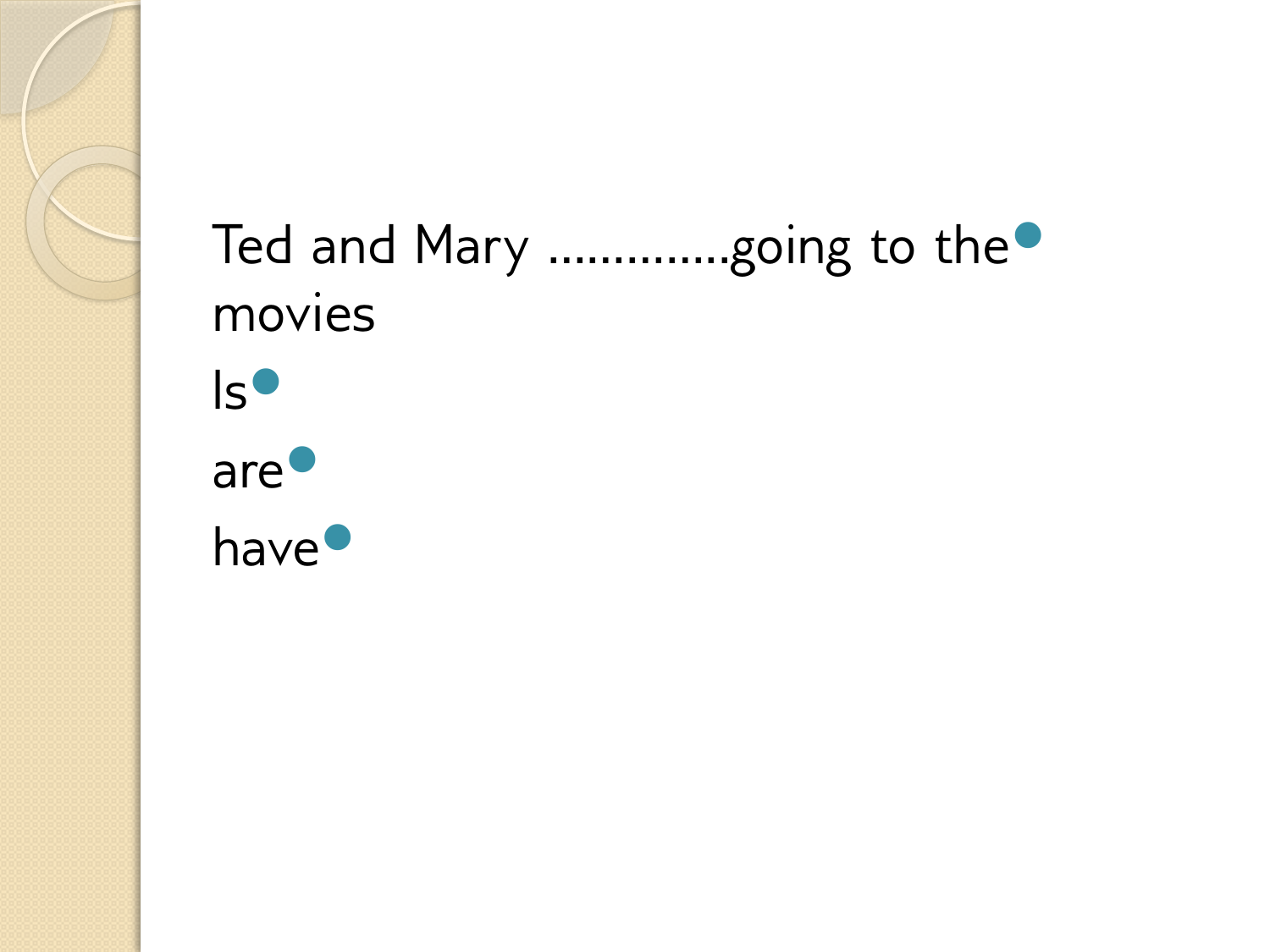

#
Ted and Mary …………..going to the movies
Is
are
have